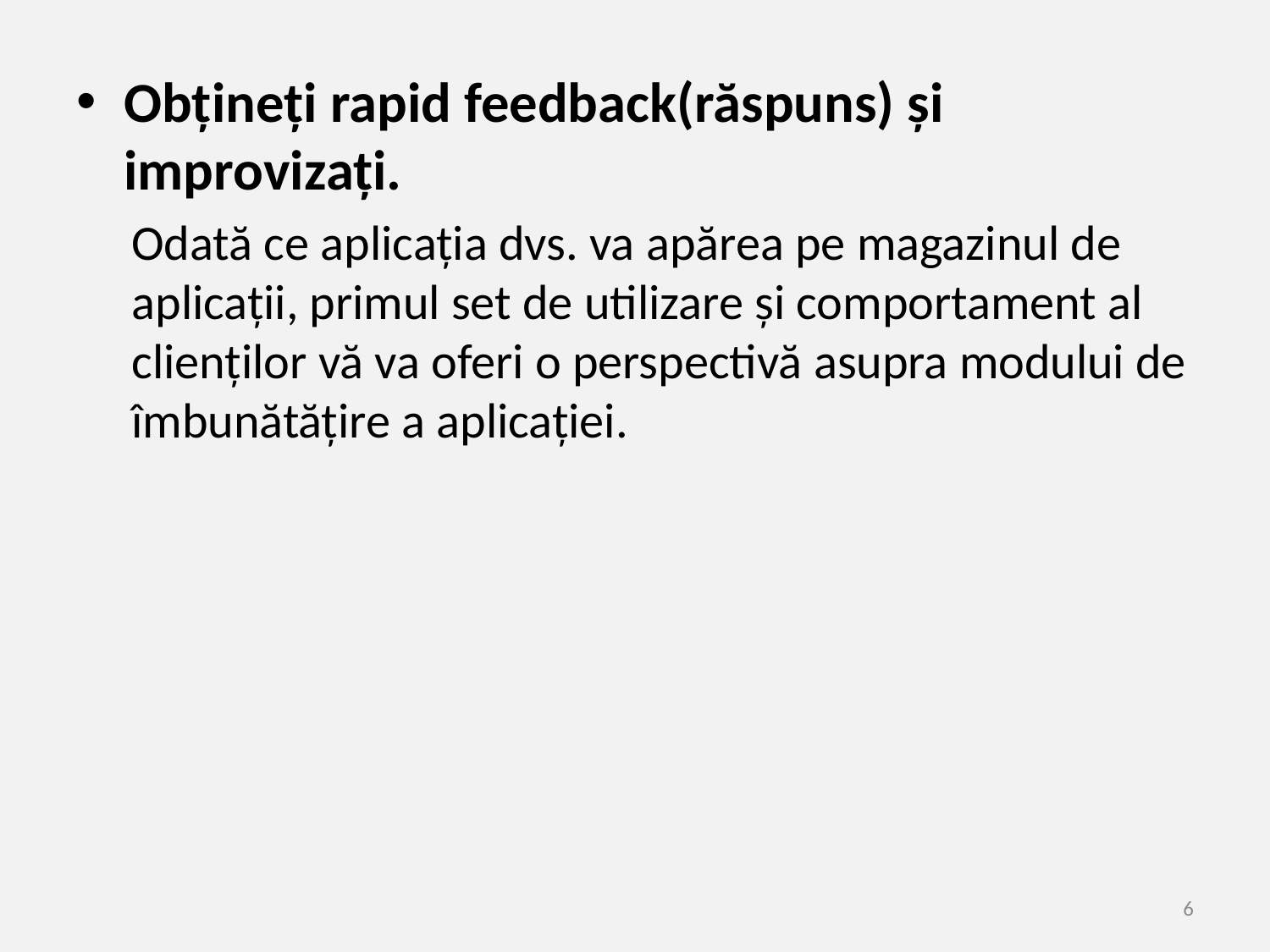

Obțineți rapid feedback(răspuns) și improvizați.
Odată ce aplicația dvs. va apărea pe magazinul de aplicații, primul set de utilizare și comportament al clienților vă va oferi o perspectivă asupra modului de îmbunătățire a aplicației.
6